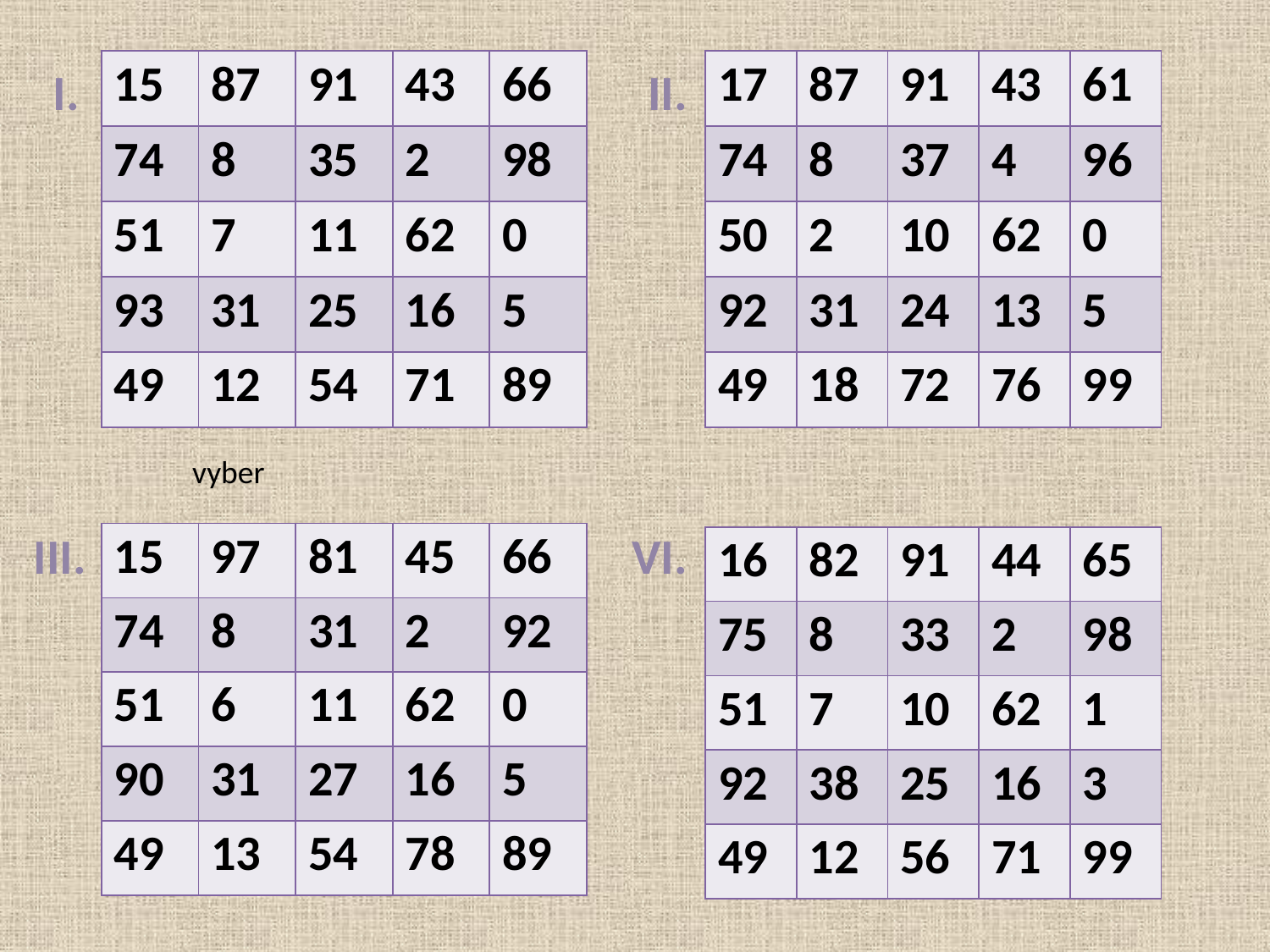

| 15 | 87 | 91 | 43 | 66 |
| --- | --- | --- | --- | --- |
| 74 | 8 | 35 | 2 | 98 |
| 51 | 7 | 11 | 62 | 0 |
| 93 | 31 | 25 | 16 | 5 |
| 49 | 12 | 54 | 71 | 89 |
| 17 | 87 | 91 | 43 | 61 |
| --- | --- | --- | --- | --- |
| 74 | 8 | 37 | 4 | 96 |
| 50 | 2 | 10 | 62 | 0 |
| 92 | 31 | 24 | 13 | 5 |
| 49 | 18 | 72 | 76 | 99 |
I.
II.
vyber

III.
VI.
| 15 | 97 | 81 | 45 | 66 |
| --- | --- | --- | --- | --- |
| 74 | 8 | 31 | 2 | 92 |
| 51 | 6 | 11 | 62 | 0 |
| 90 | 31 | 27 | 16 | 5 |
| 49 | 13 | 54 | 78 | 89 |
| 16 | 82 | 91 | 44 | 65 |
| --- | --- | --- | --- | --- |
| 75 | 8 | 33 | 2 | 98 |
| 51 | 7 | 10 | 62 | 1 |
| 92 | 38 | 25 | 16 | 3 |
| 49 | 12 | 56 | 71 | 99 |